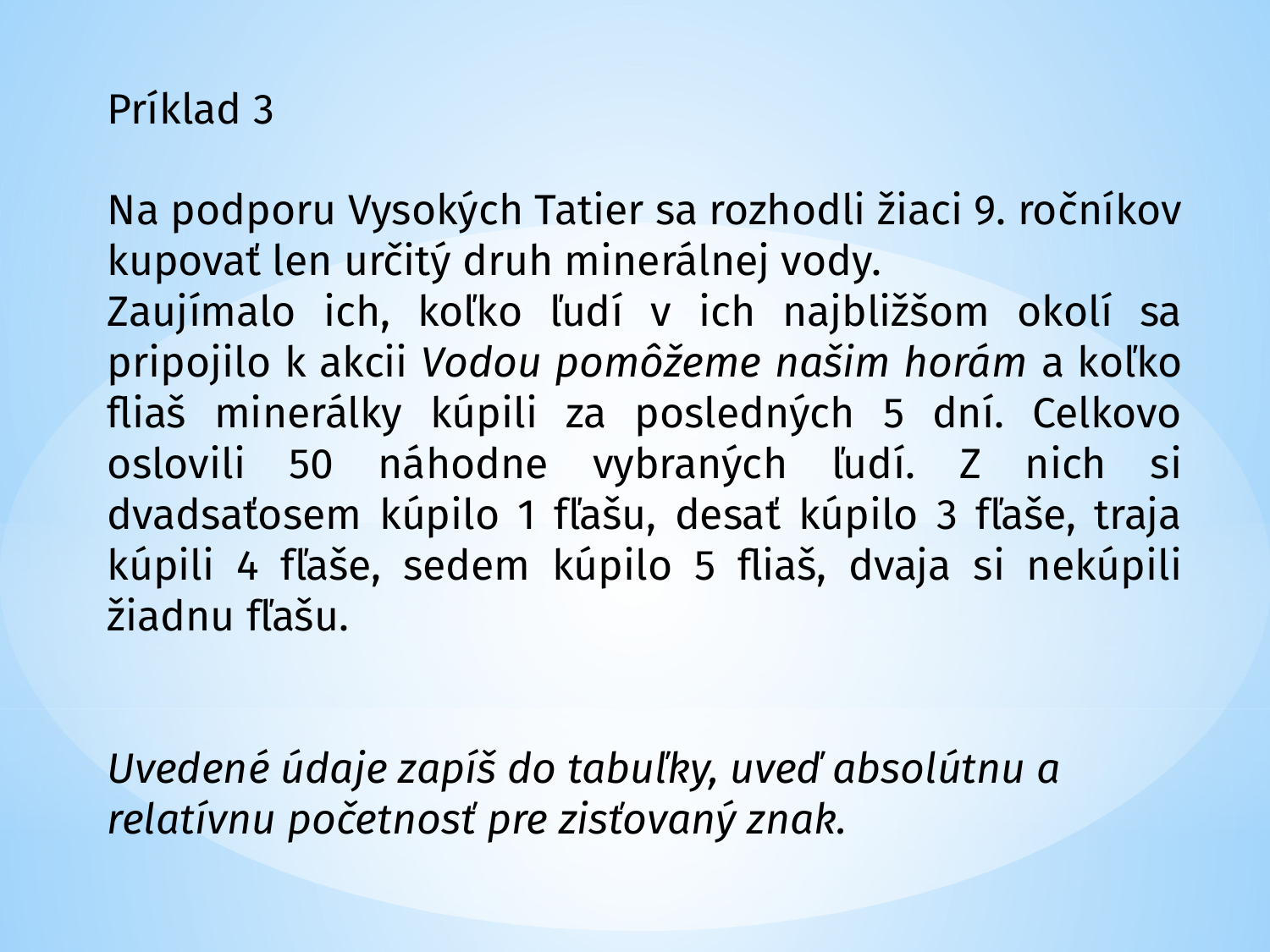

Príklad 3
Na podporu Vysokých Tatier sa rozhodli žiaci 9. ročníkov kupovať len určitý druh minerálnej vody.
Zaujímalo ich, koľko ľudí v ich najbližšom okolí sa pripojilo k akcii Vodou pomôžeme našim horám a koľko fliaš minerálky kúpili za posledných 5 dní. Celkovo oslovili 50 náhodne vybraných ľudí. Z nich si dvadsaťosem kúpilo 1 fľašu, desať kúpilo 3 fľaše, traja kúpili 4 fľaše, sedem kúpilo 5 fliaš, dvaja si nekúpili žiadnu fľašu.

Uvedené údaje zapíš do tabuľky, uveď absolútnu a relatívnu početnosť pre zisťovaný znak.